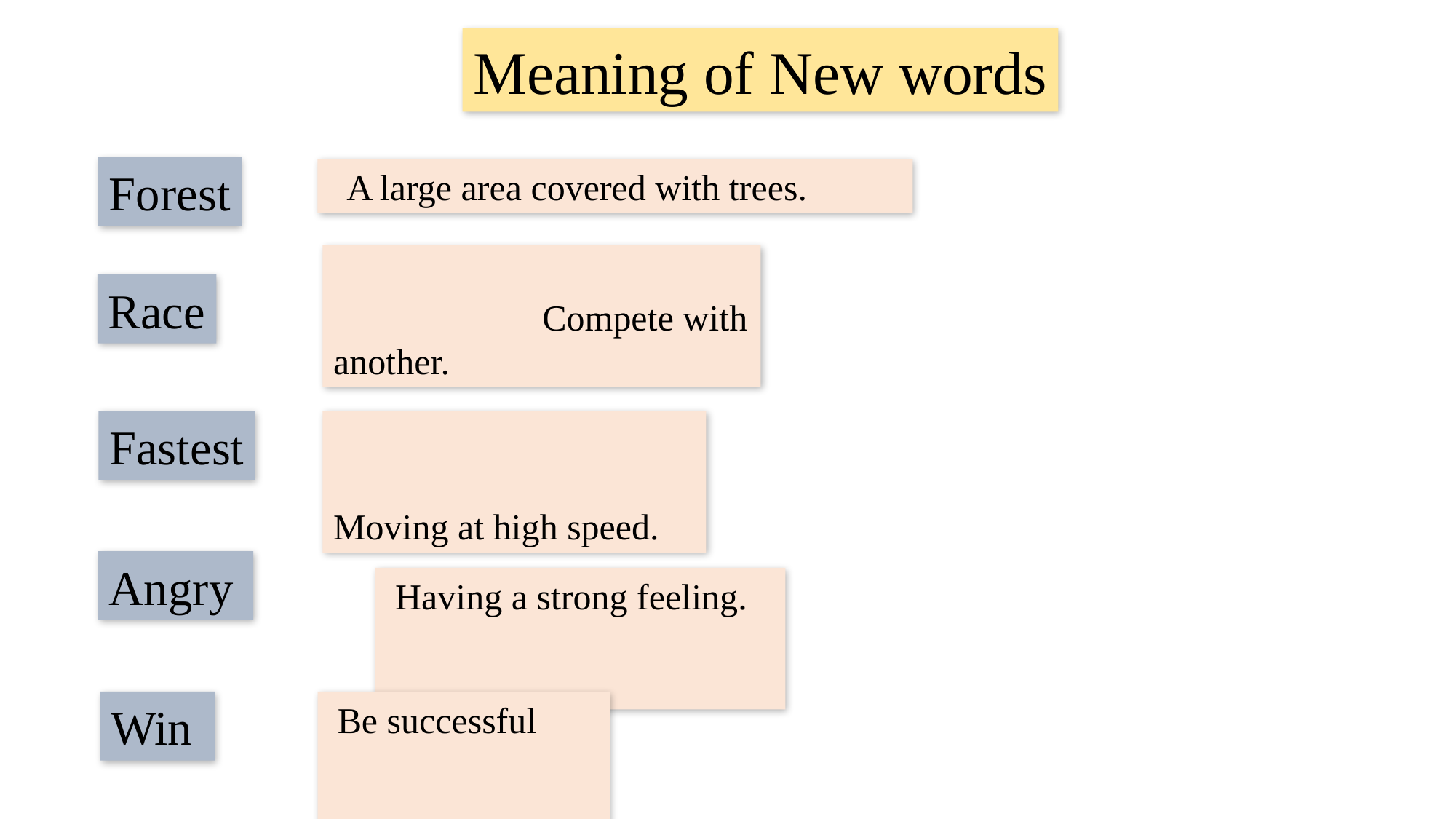

Meaning of New words
Forest
  A large area covered with trees.
                                                                     Compete with another.
Race
Fastest
                                                                            Moving at high speed.
Angry
 Having a strong feeling.
Win
 Be successful